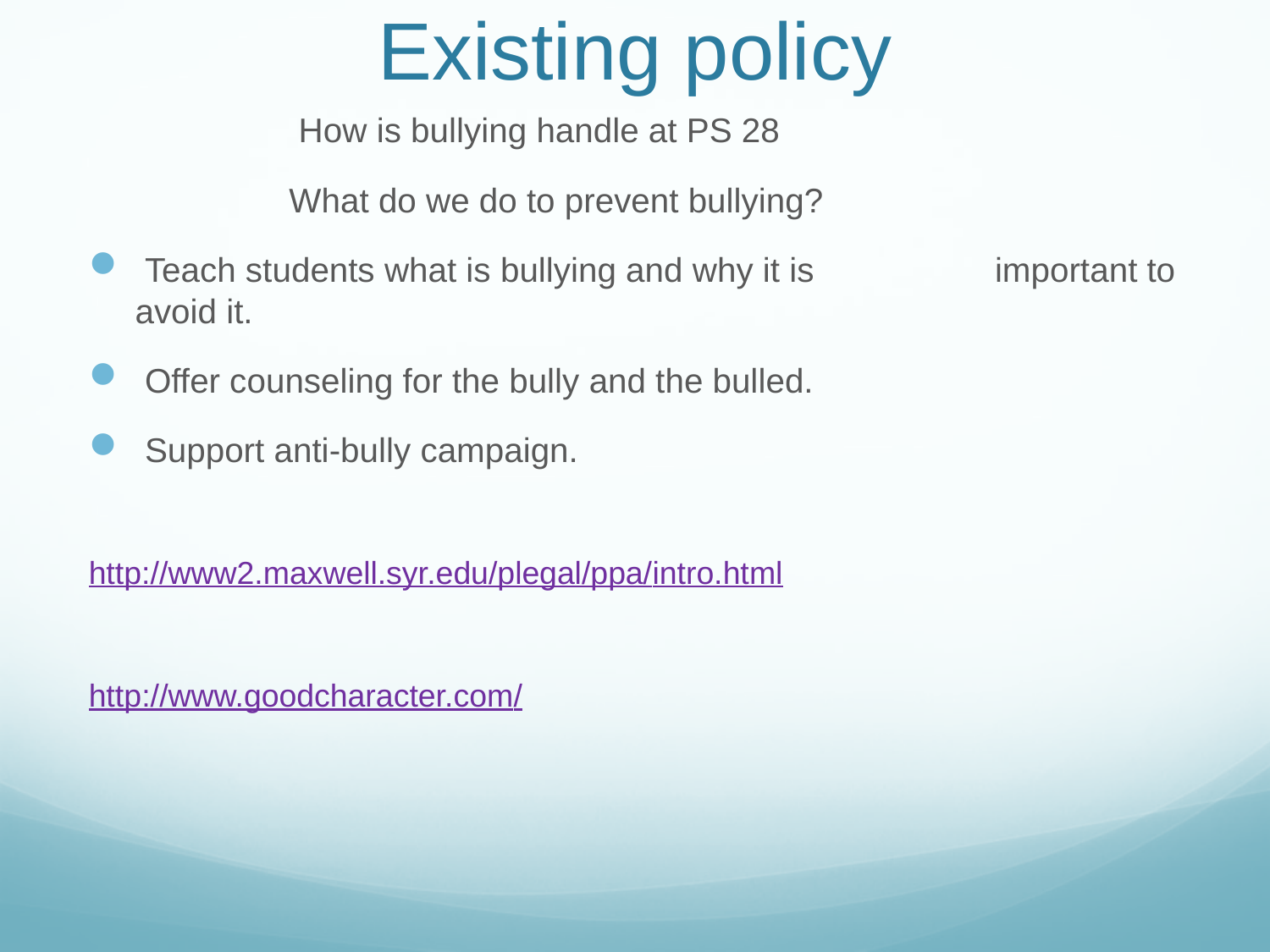

# Existing policy
                      How is bullying handle at PS 28
                     What do we do to prevent bullying?
 Teach students what is bullying and why it is                   important to avoid it.
 Offer counseling for the bully and the bulled.
 Support anti-bully campaign.

http://www2.maxwell.syr.edu/plegal/ppa/intro.html

http://www.goodcharacter.com/